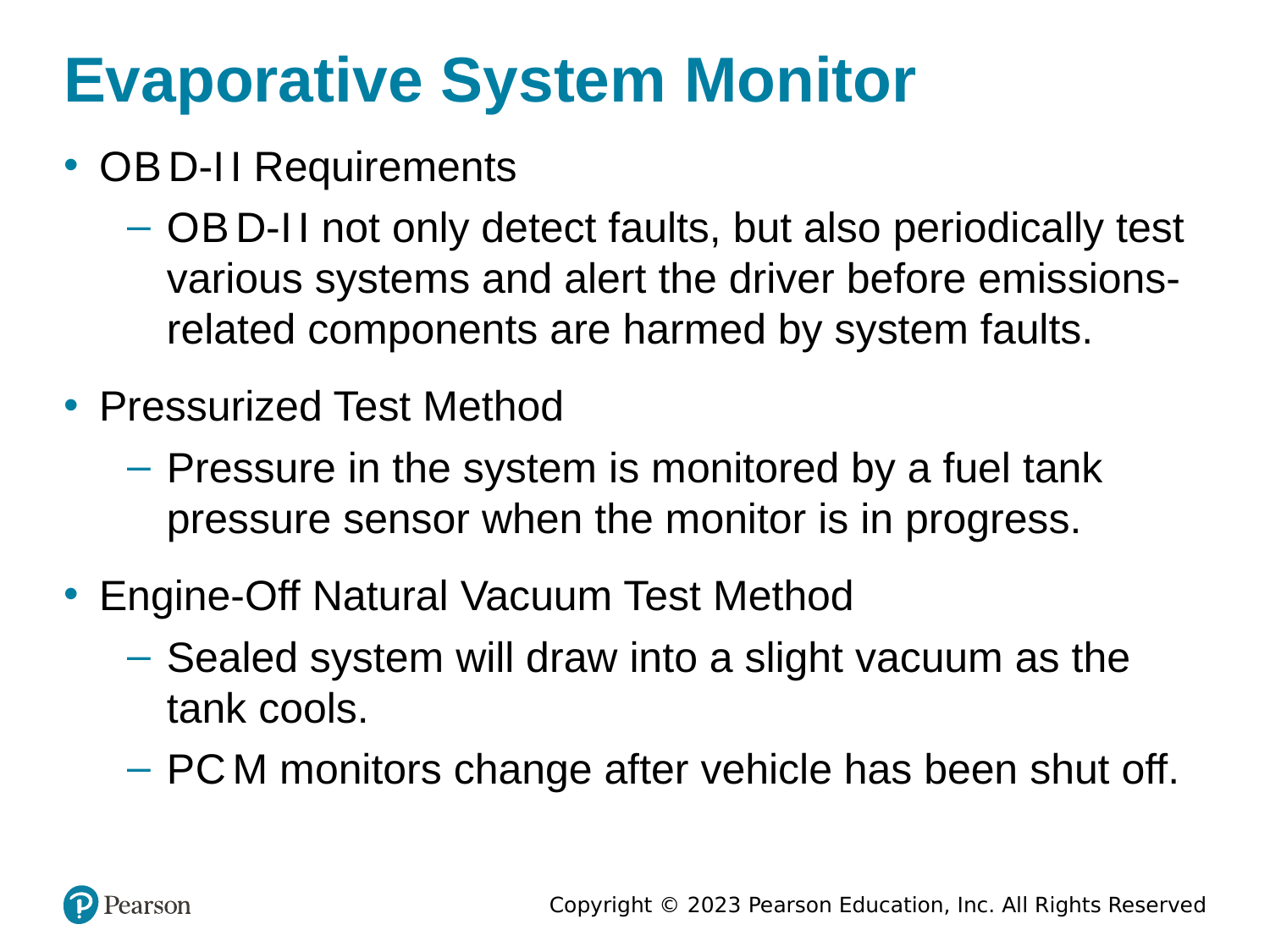

# Evaporative System Monitor
O B D-I I Requirements
O B D-I I not only detect faults, but also periodically test various systems and alert the driver before emissions-related components are harmed by system faults.
Pressurized Test Method
Pressure in the system is monitored by a fuel tank pressure sensor when the monitor is in progress.
Engine-Off Natural Vacuum Test Method
Sealed system will draw into a slight vacuum as the tank cools.
P C M monitors change after vehicle has been shut off.